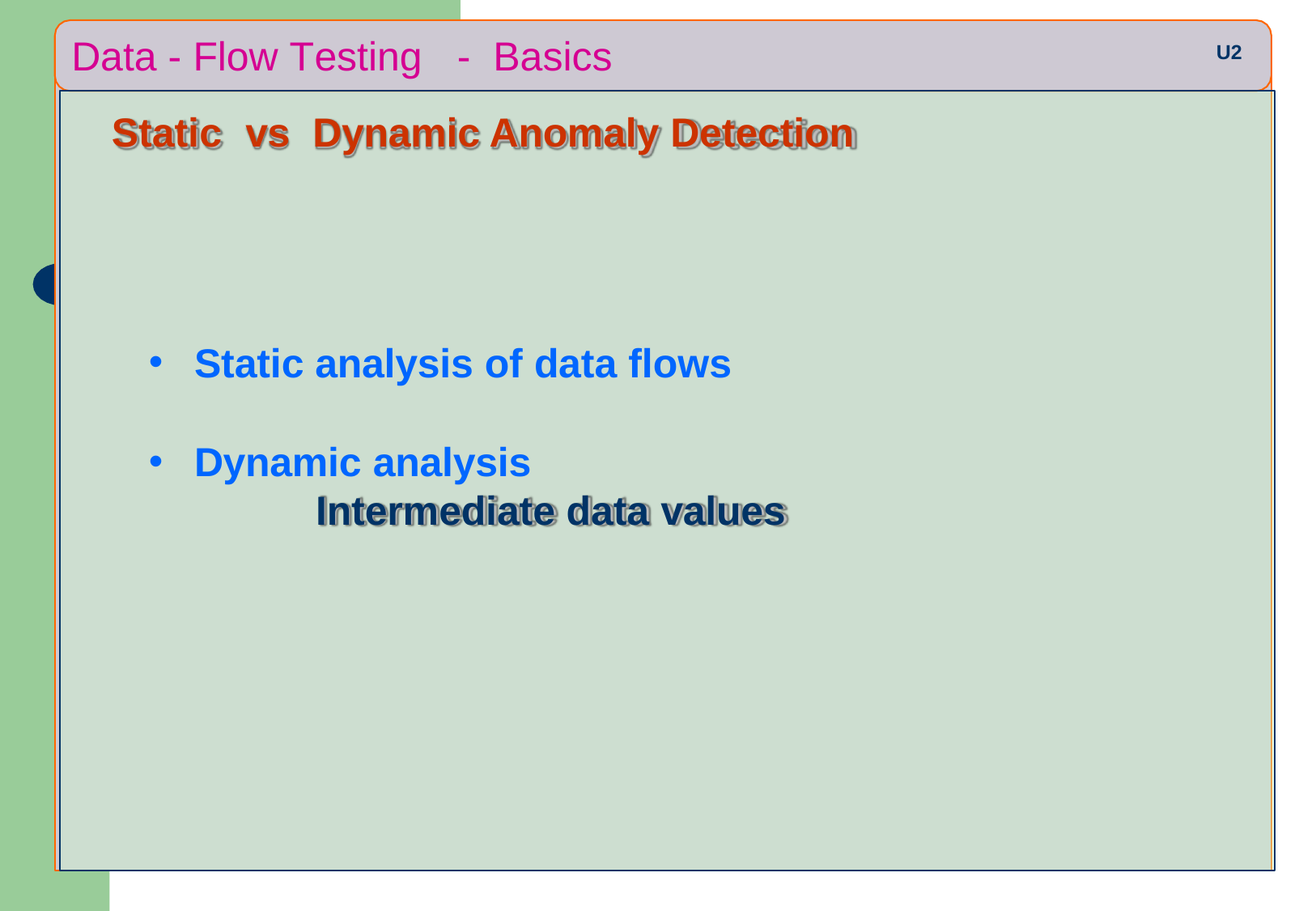

# Data - Flow Testing	-	Basics
U2

Static	vs	Dynamic Anomaly Detection

Static analysis of data flows

Dynamic analysis
Intermediate data values